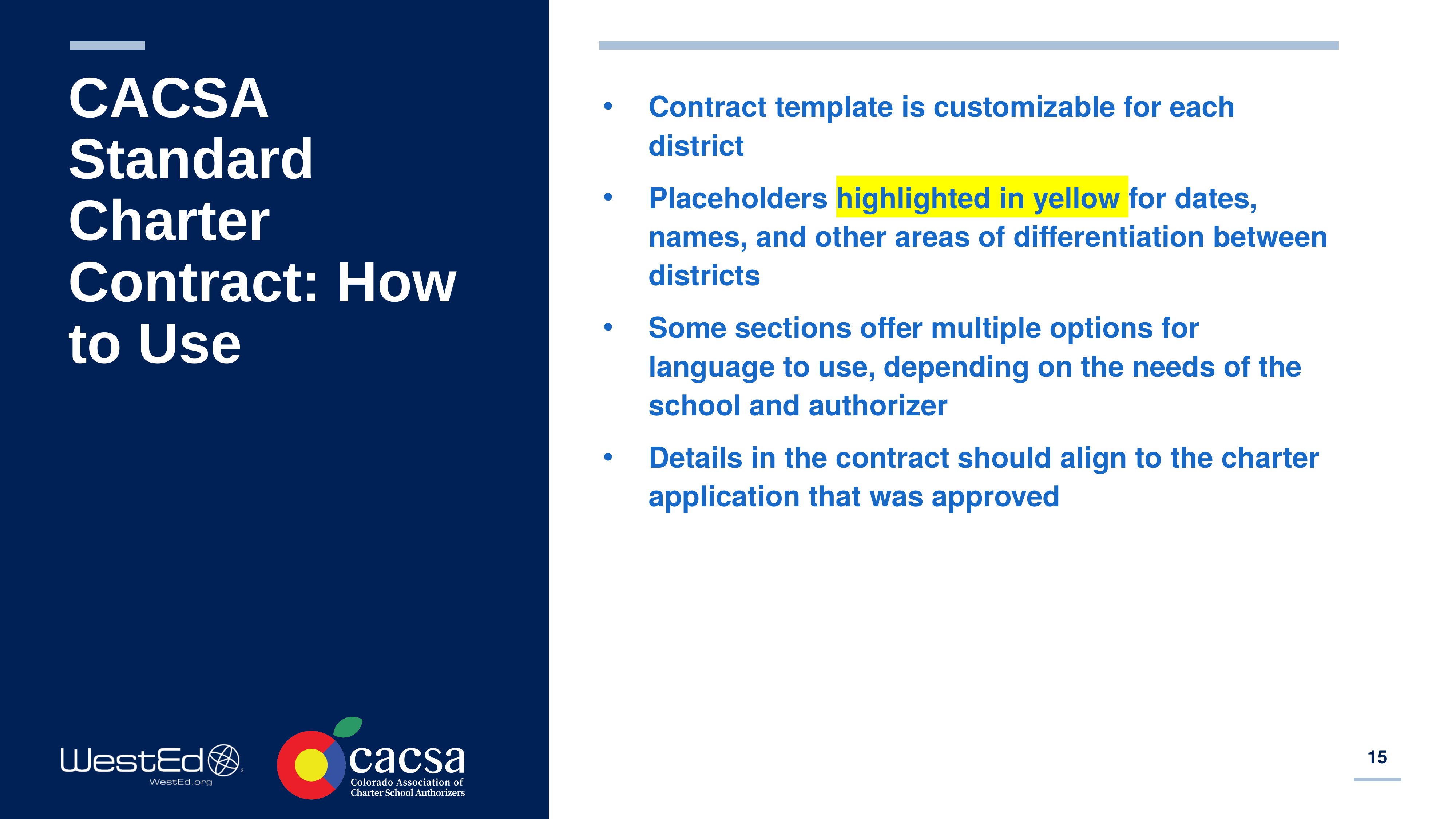

# CACSA Standard Charter Contract: How to Use
Contract template is customizable for each district
Placeholders highlighted in yellow for dates, names, and other areas of differentiation between districts
Some sections offer multiple options for language to use, depending on the needs of the school and authorizer
Details in the contract should align to the charter application that was approved